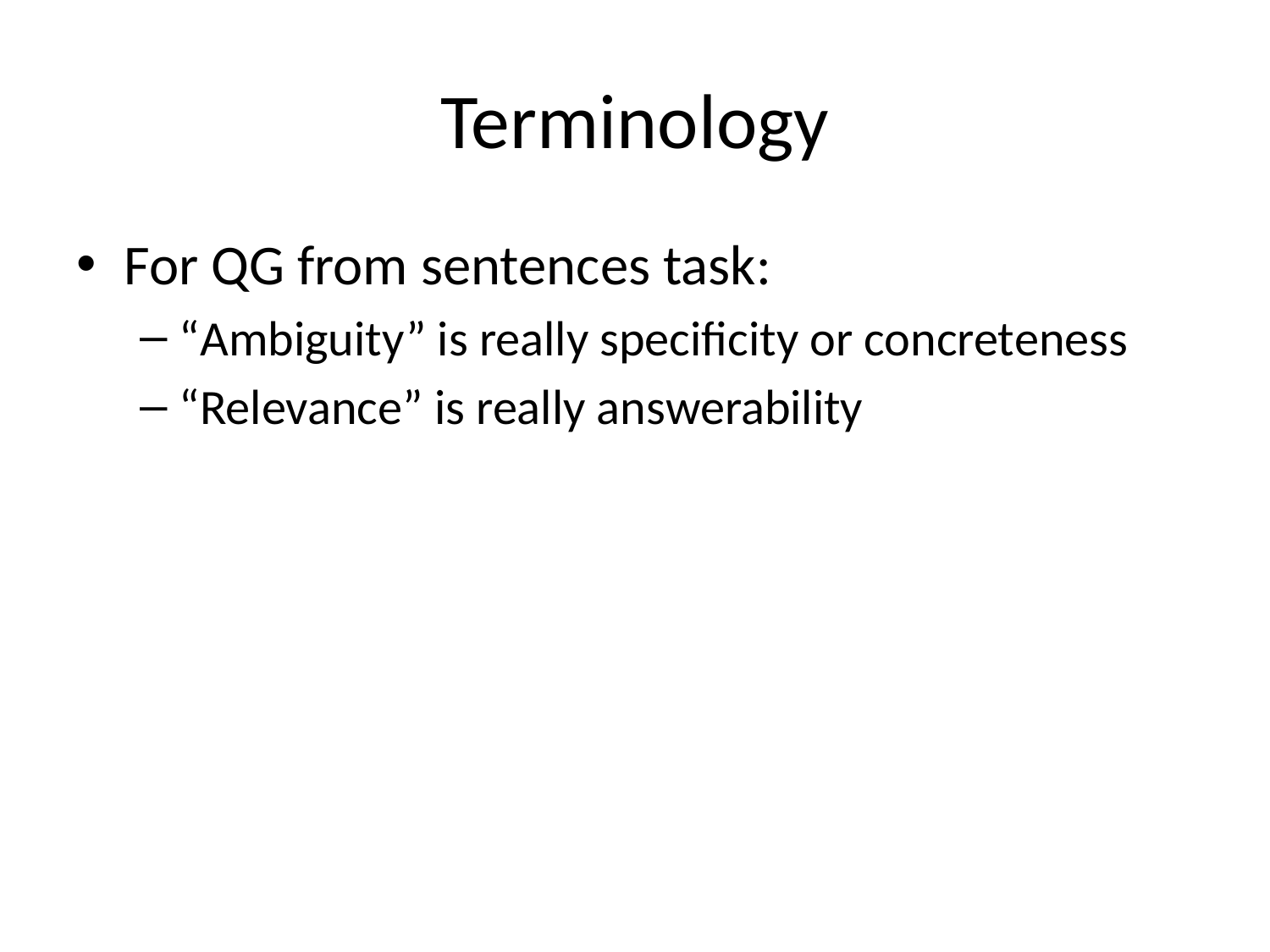

# Terminology
For QG from sentences task:
“Ambiguity” is really specificity or concreteness
“Relevance” is really answerability